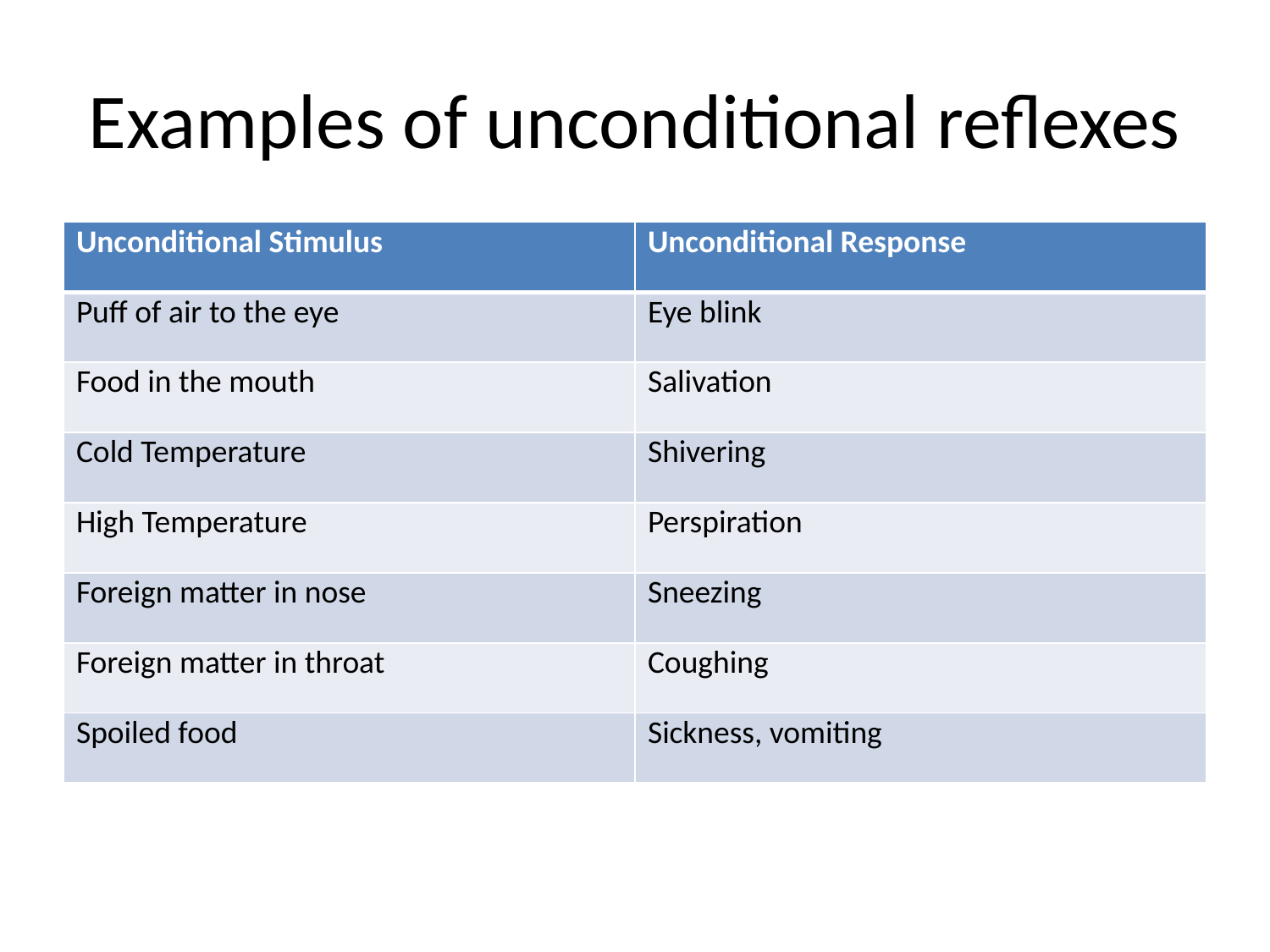

# Examples of unconditional reflexes
| Unconditional Stimulus | Unconditional Response |
| --- | --- |
| Puff of air to the eye | Eye blink |
| Food in the mouth | Salivation |
| Cold Temperature | Shivering |
| High Temperature | Perspiration |
| Foreign matter in nose | Sneezing |
| Foreign matter in throat | Coughing |
| Spoiled food | Sickness, vomiting |